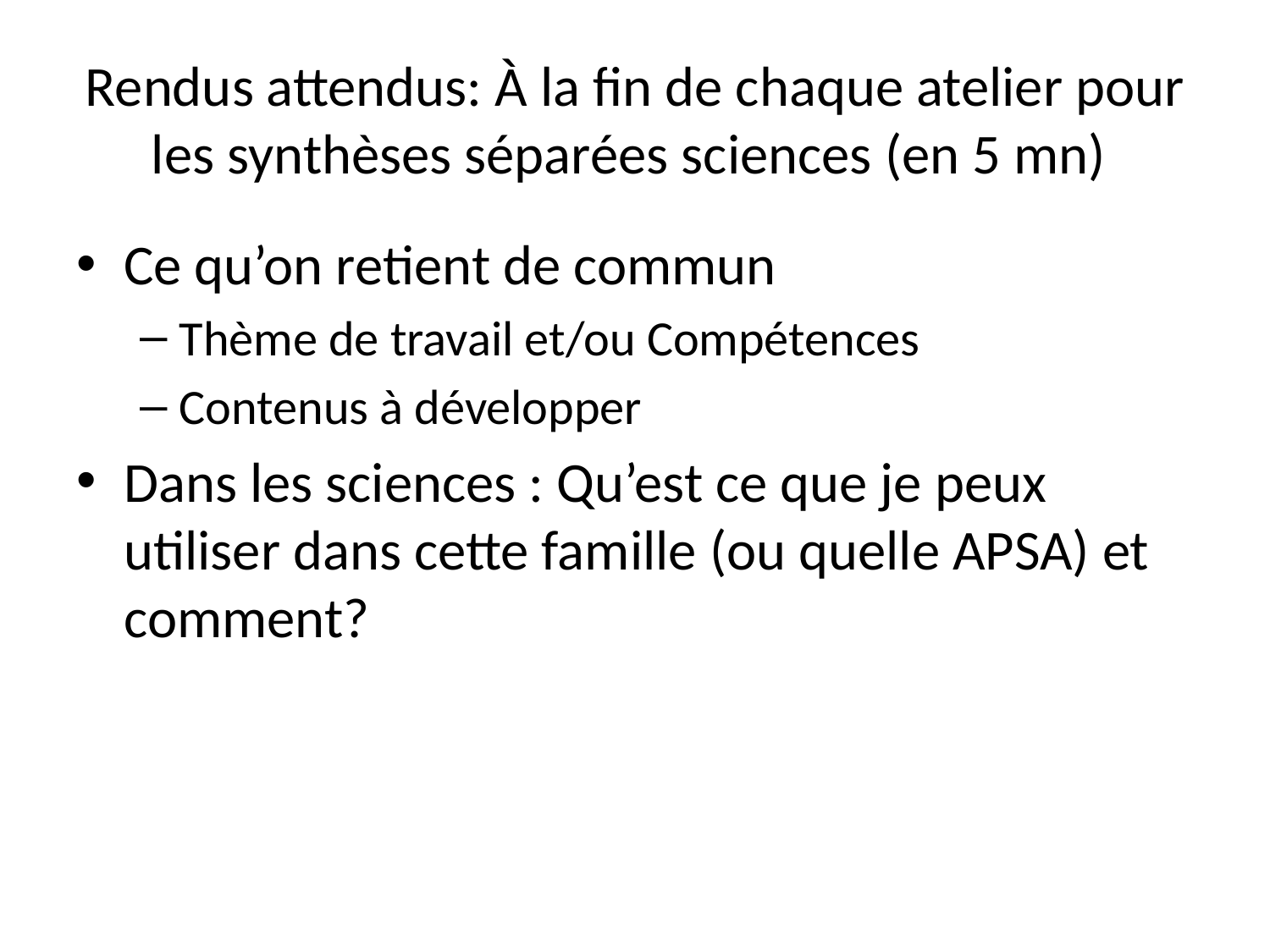

# Rendus attendus: À la fin de chaque atelier pour les synthèses séparées sciences (en 5 mn)
Ce qu’on retient de commun
Thème de travail et/ou Compétences
Contenus à développer
Dans les sciences : Qu’est ce que je peux utiliser dans cette famille (ou quelle APSA) et comment?